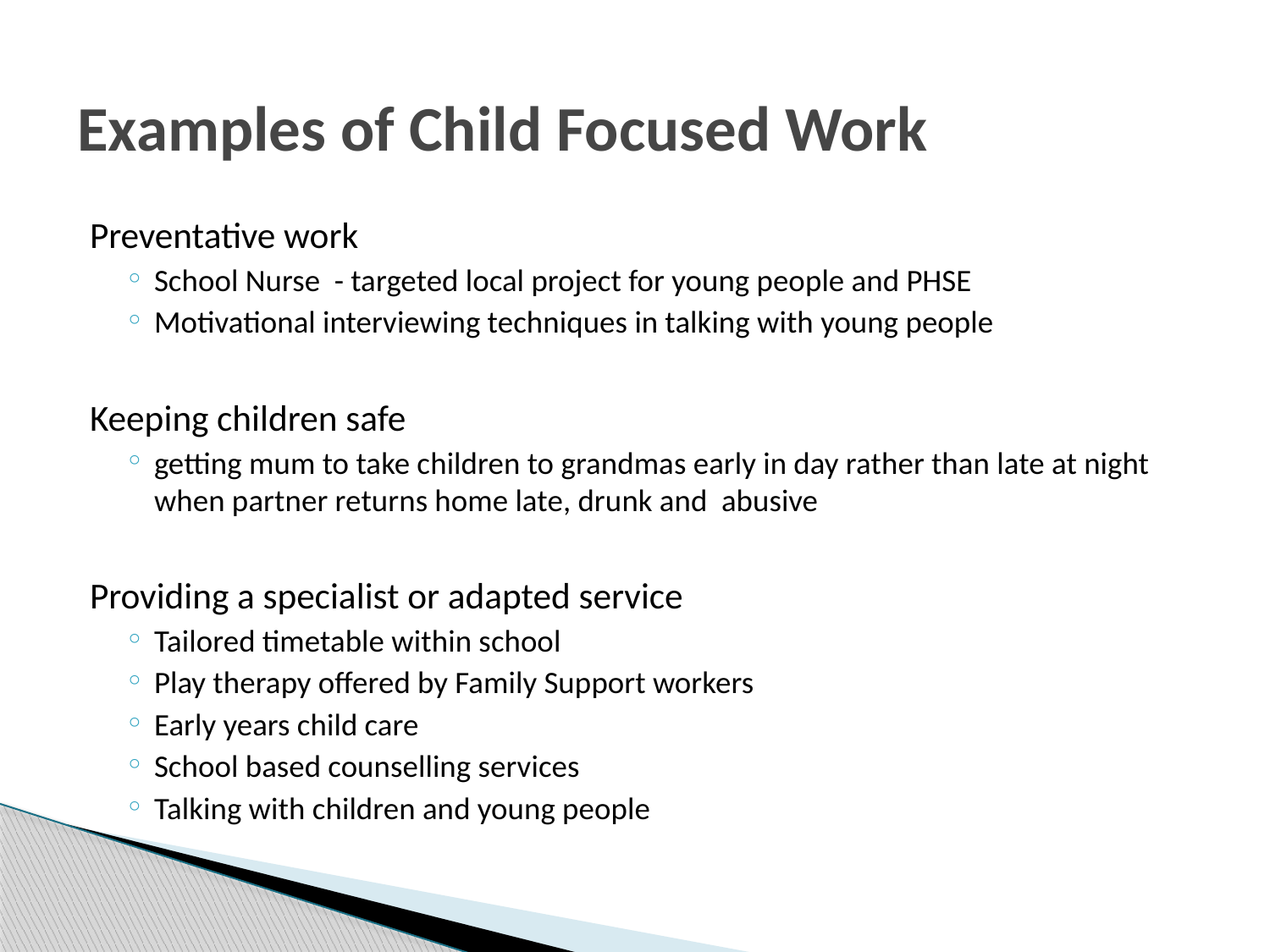

# Examples of Child Focused Work
Preventative work
School Nurse  - targeted local project for young people and PHSE
Motivational interviewing techniques in talking with young people

Keeping children safe
getting mum to take children to grandmas early in day rather than late at night when partner returns home late, drunk and  abusive

Providing a specialist or adapted service
Tailored timetable within school
Play therapy offered by Family Support workers
Early years child care
School based counselling services
Talking with children and young people